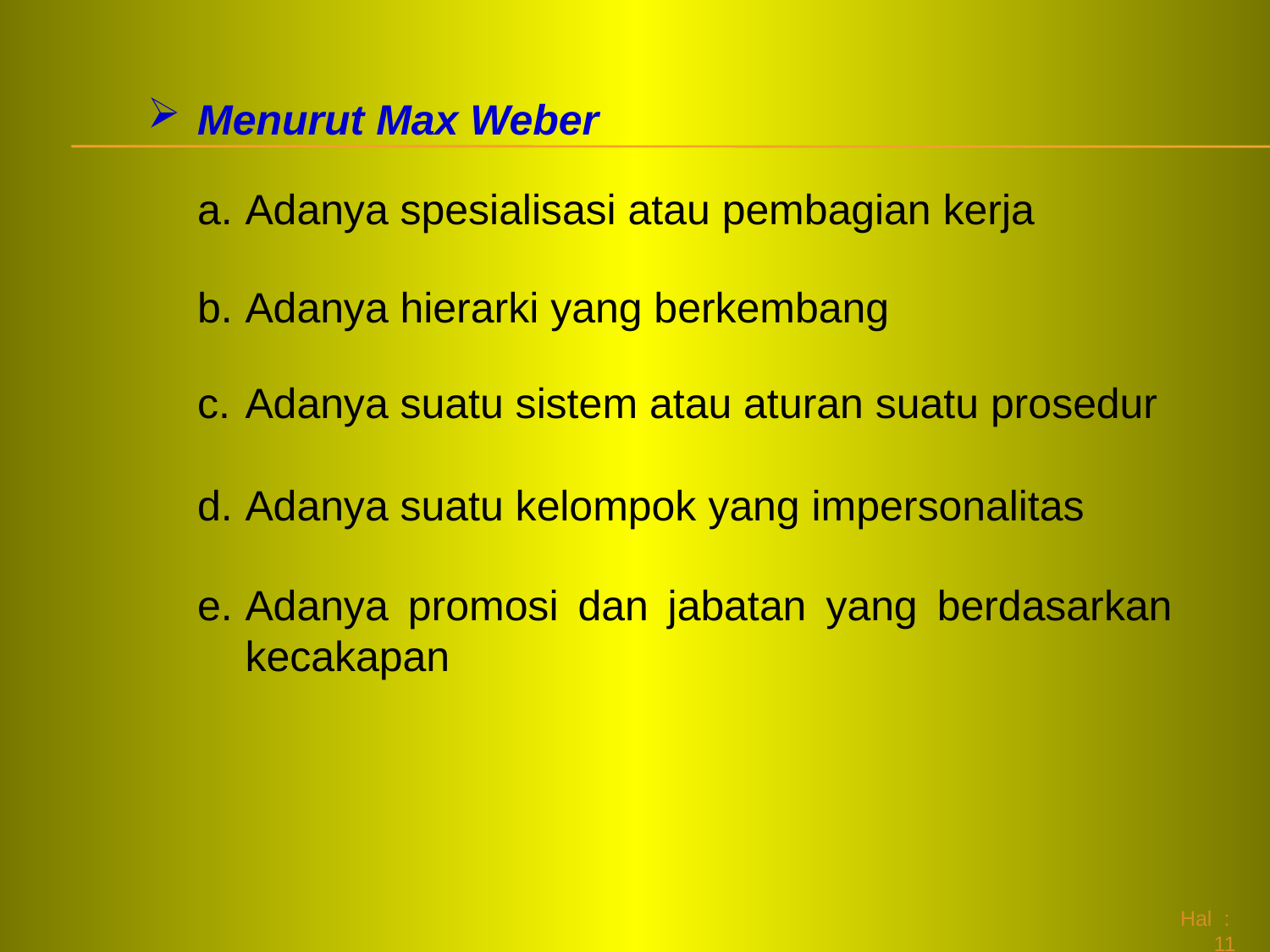

Menurut Max Weber
Adanya spesialisasi atau pembagian kerja
Adanya hierarki yang berkembang
Adanya suatu sistem atau aturan suatu prosedur
Adanya suatu kelompok yang impersonalitas
Adanya promosi dan jabatan yang berdasarkan kecakapan
 Hal  : 11